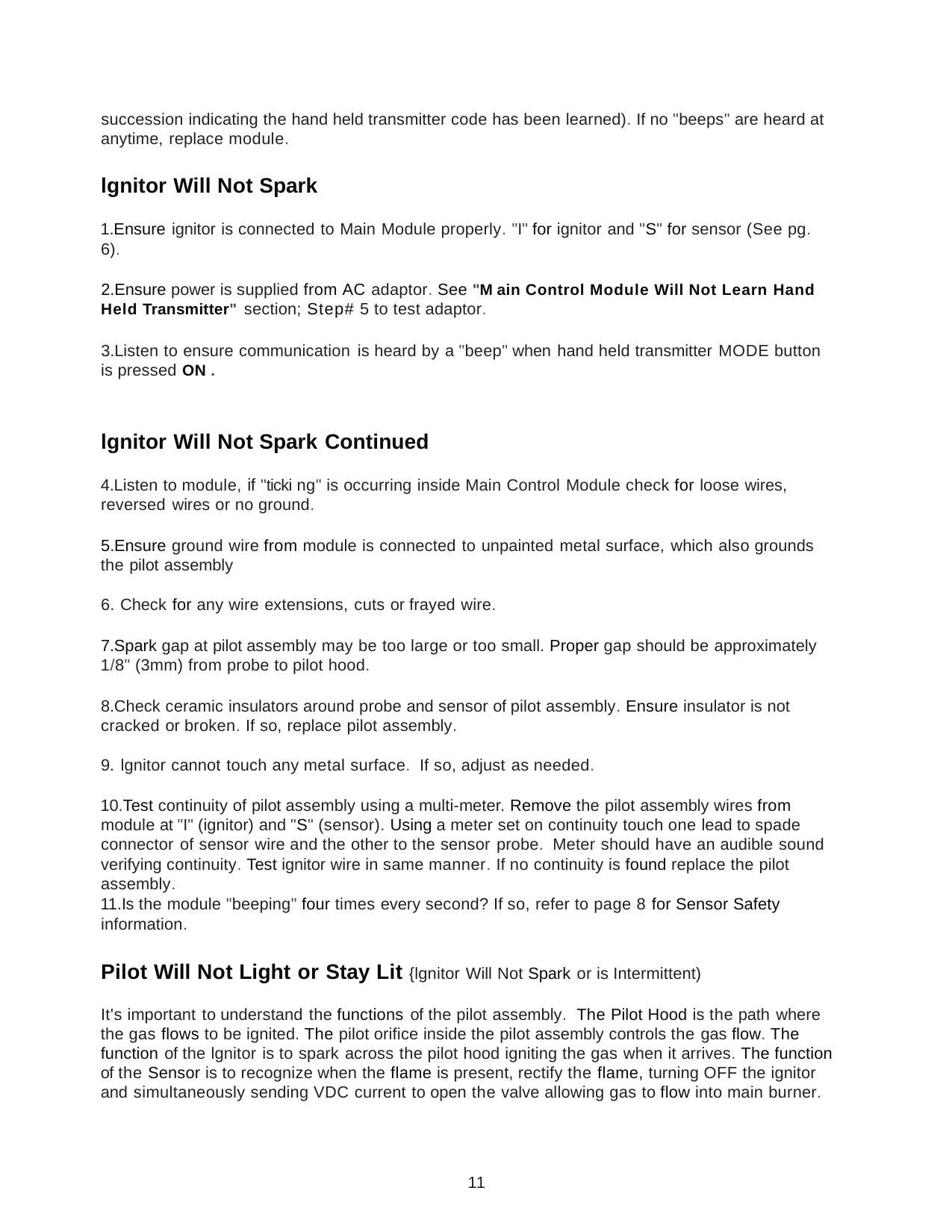

succession indicating the hand held transmitter code has been learned). If no "beeps" are heard at  anytime, replace module.

lgnitor Will Not Spark
Ensure ignitor is connected to Main Module properly. "I" for ignitor and "S" for sensor (See pg.  6).

Ensure power is supplied from AC adaptor. See "M ain Control Module Will Not Learn Hand  Held Transmitter" section; Step# 5 to test adaptor.

Listen to ensure communication is heard by a "beep" when hand held transmitter MODE button  is pressed ON .

lgnitor Will Not Spark Continued
Listen to module, if "ticki ng" is occurring inside Main Control Module check for loose wires,  reversed wires or no ground.

Ensure ground wire from module is connected to unpainted metal surface, which also grounds  the pilot assembly

Check for any wire extensions, cuts or frayed wire.

Spark gap at pilot assembly may be too large or too small. Proper gap should be approximately  1/8" (3mm) from probe to pilot hood.

Check ceramic insulators around probe and sensor of pilot assembly. Ensure insulator is not  cracked or broken. If so, replace pilot assembly.

lgnitor cannot touch any metal surface. If so, adjust as needed.

Test continuity of pilot assembly using a multi-meter. Remove the pilot assembly wires from  module at "I" (ignitor) and "S" (sensor). Using a meter set on continuity touch one lead to spade  connector of sensor wire and the other to the sensor probe. Meter should have an audible sound  verifying continuity. Test ignitor wire in same manner. If no continuity is found replace the pilot  assembly.
Is the module "beeping" four times every second? If so, refer to page 8 for Sensor Safety  information.

Pilot Will Not Light or Stay Lit {lgnitor Will Not Spark or is Intermittent)
It's important to understand the functions of the pilot assembly.  The Pilot Hood is the path where  the gas flows to be ignited. The pilot orifice inside the pilot assembly controls the gas flow. The  function of the lgnitor is to spark across the pilot hood igniting the gas when it arrives. The function  of the Sensor is to recognize when the flame is present, rectify the flame, turning OFF the ignitor  and simultaneously sending VDC current to open the valve allowing gas to flow into main burner.
11